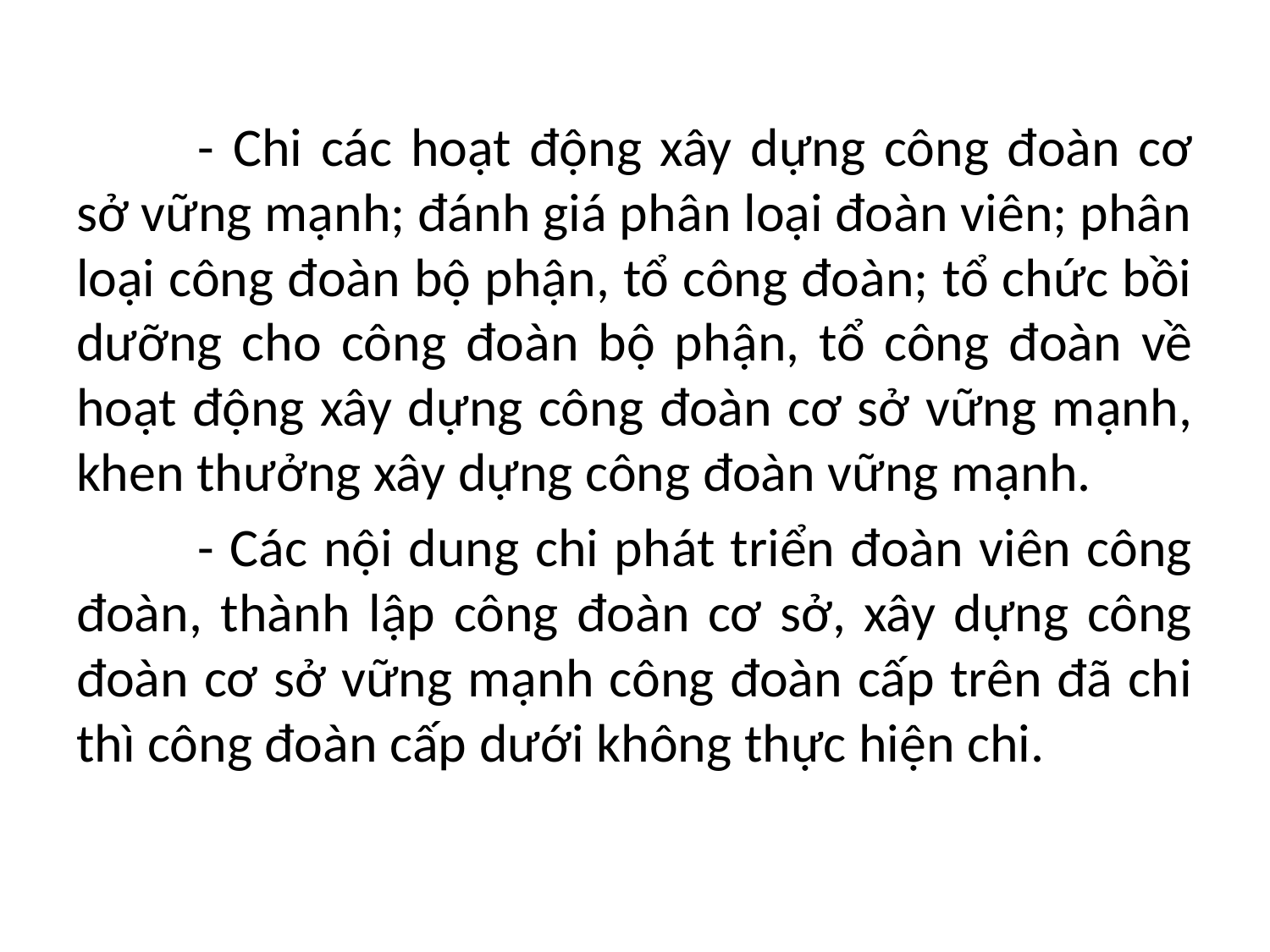

#
	- Chi các hoạt động xây dựng công đoàn cơ sở vững mạnh; đánh giá phân loại đoàn viên; phân loại công đoàn bộ phận, tổ công đoàn; tổ chức bồi dưỡng cho công đoàn bộ phận, tổ công đoàn về hoạt động xây dựng công đoàn cơ sở vững mạnh, khen thưởng xây dựng công đoàn vững mạnh.
	- Các nội dung chi phát triển đoàn viên công đoàn, thành lập công đoàn cơ sở, xây dựng công đoàn cơ sở vững mạnh công đoàn cấp trên đã chi thì công đoàn cấp dưới không thực hiện chi.